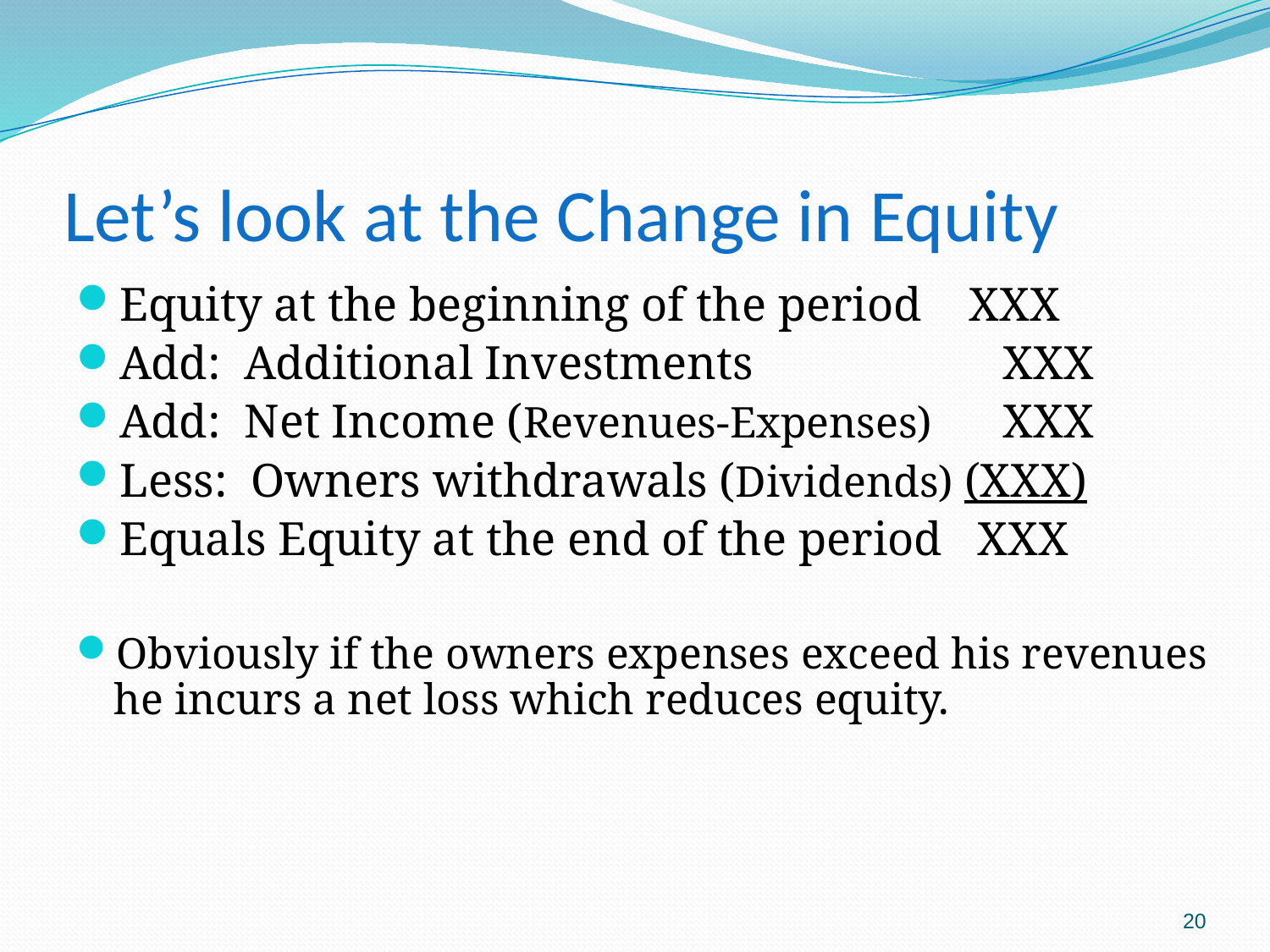

# Let’s look at the Change in Equity
Equity at the beginning of the period    XXX
Add:  Additional Investments		XXX
Add:  Net Income (Revenues-Expenses)	XXX
Less:  Owners withdrawals (Dividends) (XXX)
Equals Equity at the end of the period   XXX

Obviously if the owners expenses exceed his revenues he incurs a net loss which reduces equity.
20